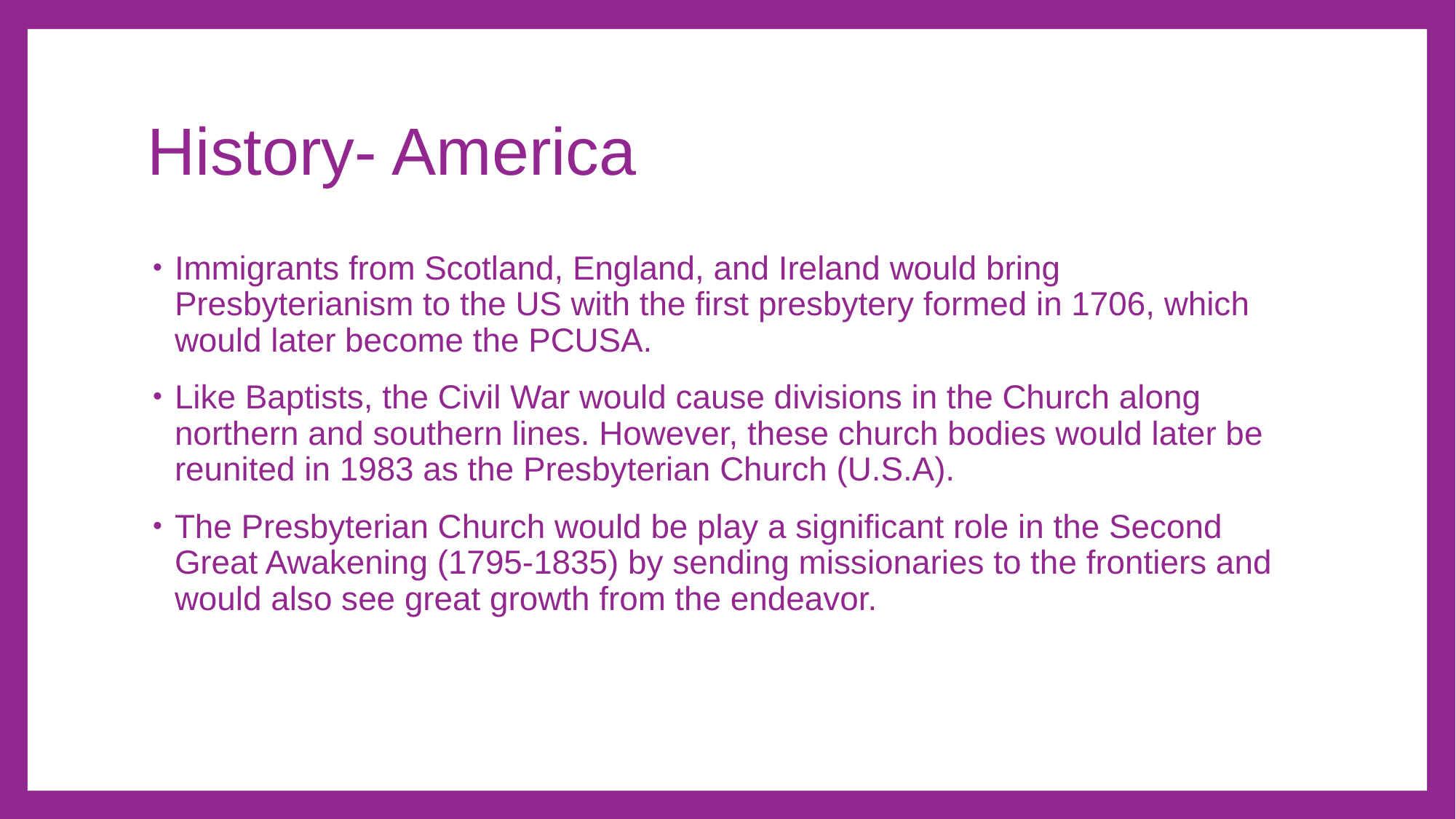

# History- America
Immigrants from Scotland, England, and Ireland would bring Presbyterianism to the US with the first presbytery formed in 1706, which would later become the PCUSA.
Like Baptists, the Civil War would cause divisions in the Church along northern and southern lines. However, these church bodies would later be reunited in 1983 as the Presbyterian Church (U.S.A).
The Presbyterian Church would be play a significant role in the Second Great Awakening (1795-1835) by sending missionaries to the frontiers and would also see great growth from the endeavor.